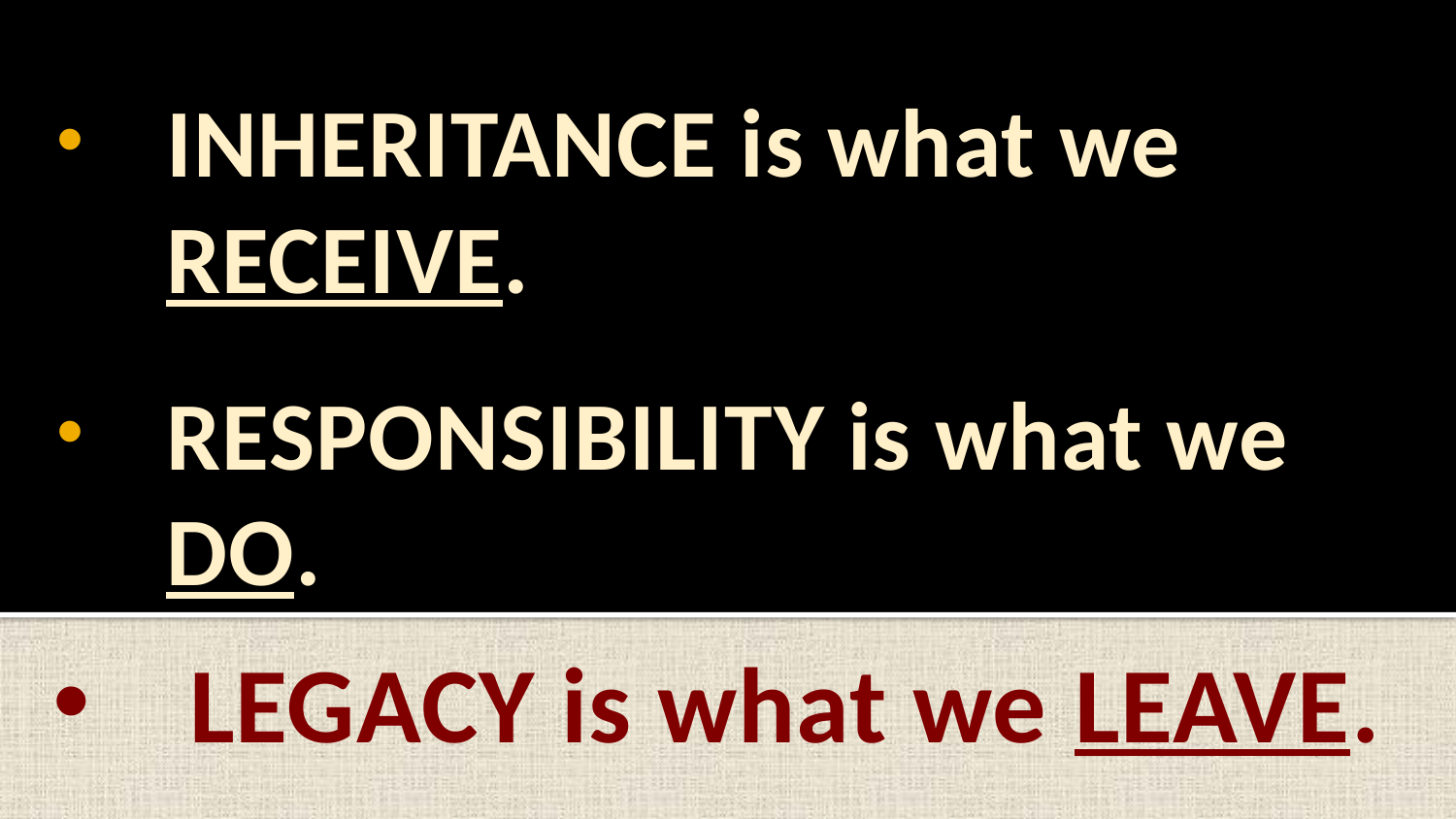

INHERITANCE is what we RECEIVE.
RESPONSIBILITY is what we DO.
LEGACY is what we LEAVE.